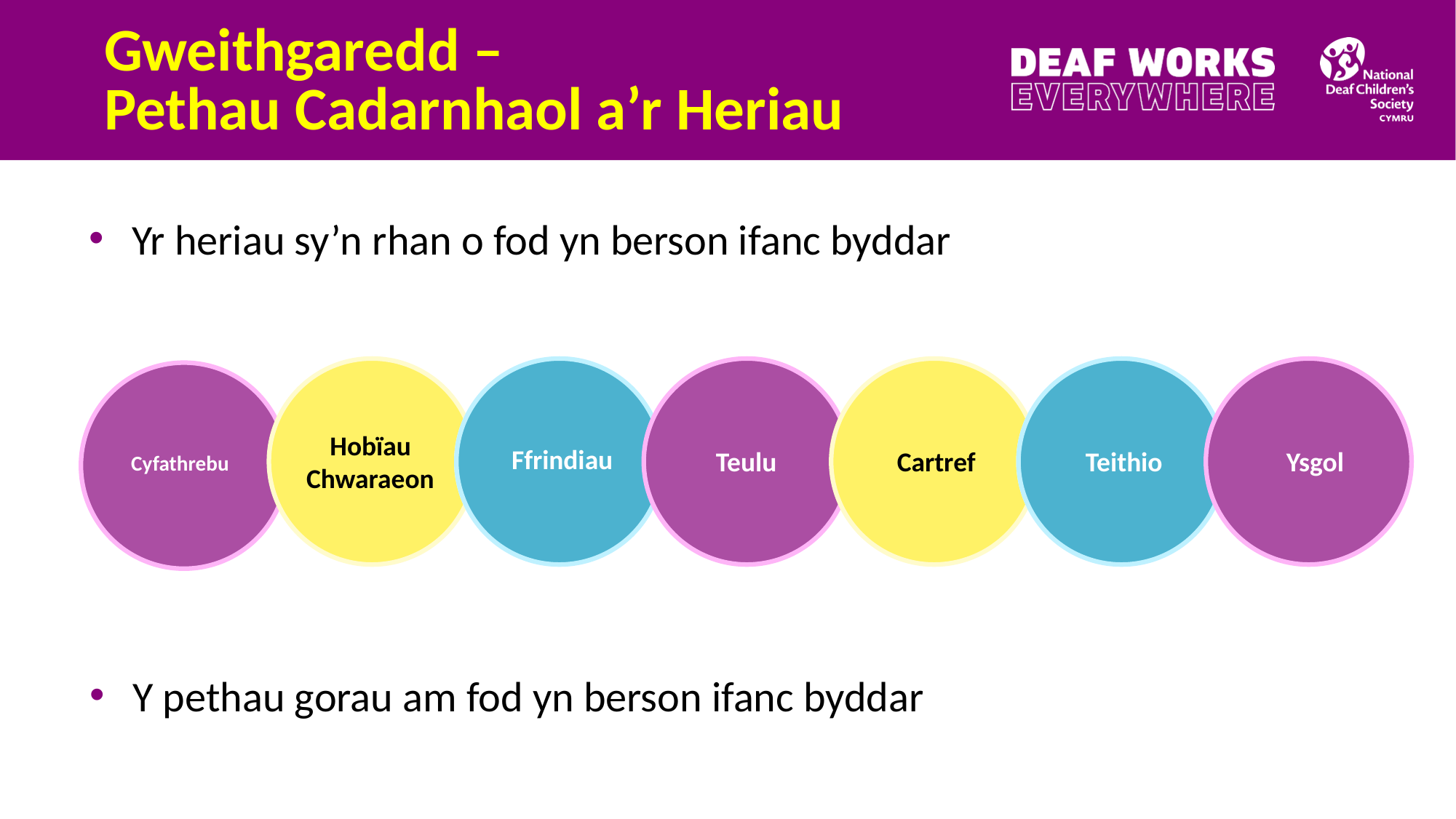

Gweithgaredd –
Pethau Cadarnhaol a’r Heriau
Yr heriau sy’n rhan o fod yn berson ifanc byddar

Hobïau
Chwaraeon
Ffrindiau
Teithio
Ysgol
Cartref
Teulu
Cyfathrebu
Y pethau gorau am fod yn berson ifanc byddar